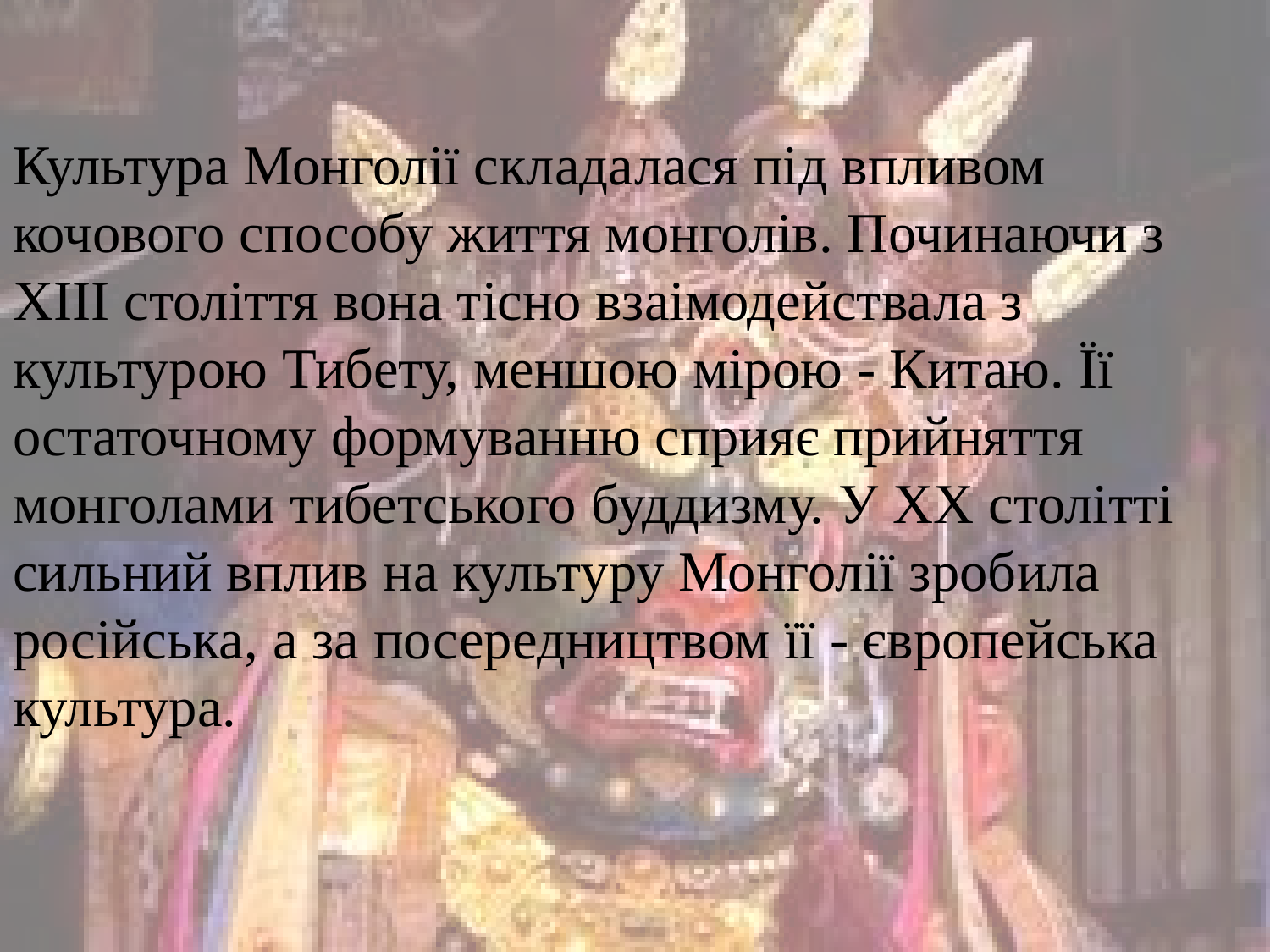

Культура Монголії складалася під впливом кочового способу життя монголів. Починаючи з XIII століття вона тісно взаімодействала з культурою Тибету, меншою мірою - Китаю. Її остаточному формуванню сприяє прийняття монголами тибетського буддизму. У XX столітті сильний вплив на культуру Монголії зробила російська, а за посередництвом її - європейська культура.